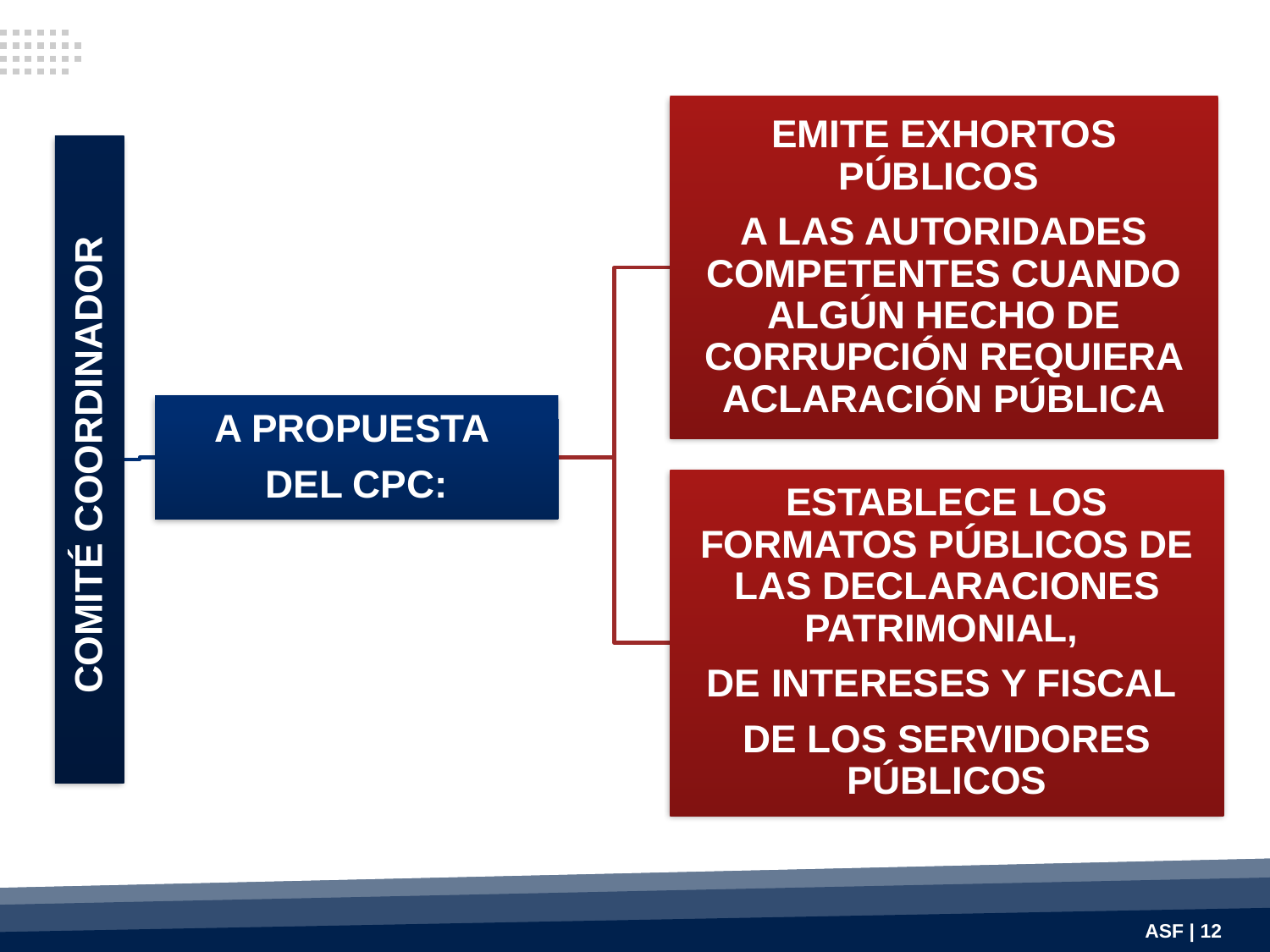

COMITÉ COORDINADOR
A PROPUESTA
DEL CPC:
EMITE EXHORTOS PÚBLICOS
A LAS AUTORIDADES COMPETENTES CUANDO ALGÚN HECHO DE CORRUPCIÓN REQUIERA ACLARACIÓN PÚBLICA
ESTABLECE LOS FORMATOS PÚBLICOS DE LAS DECLARACIONES PATRIMONIAL,
DE INTERESES Y FISCAL
DE LOS SERVIDORES PÚBLICOS

ASF | 12